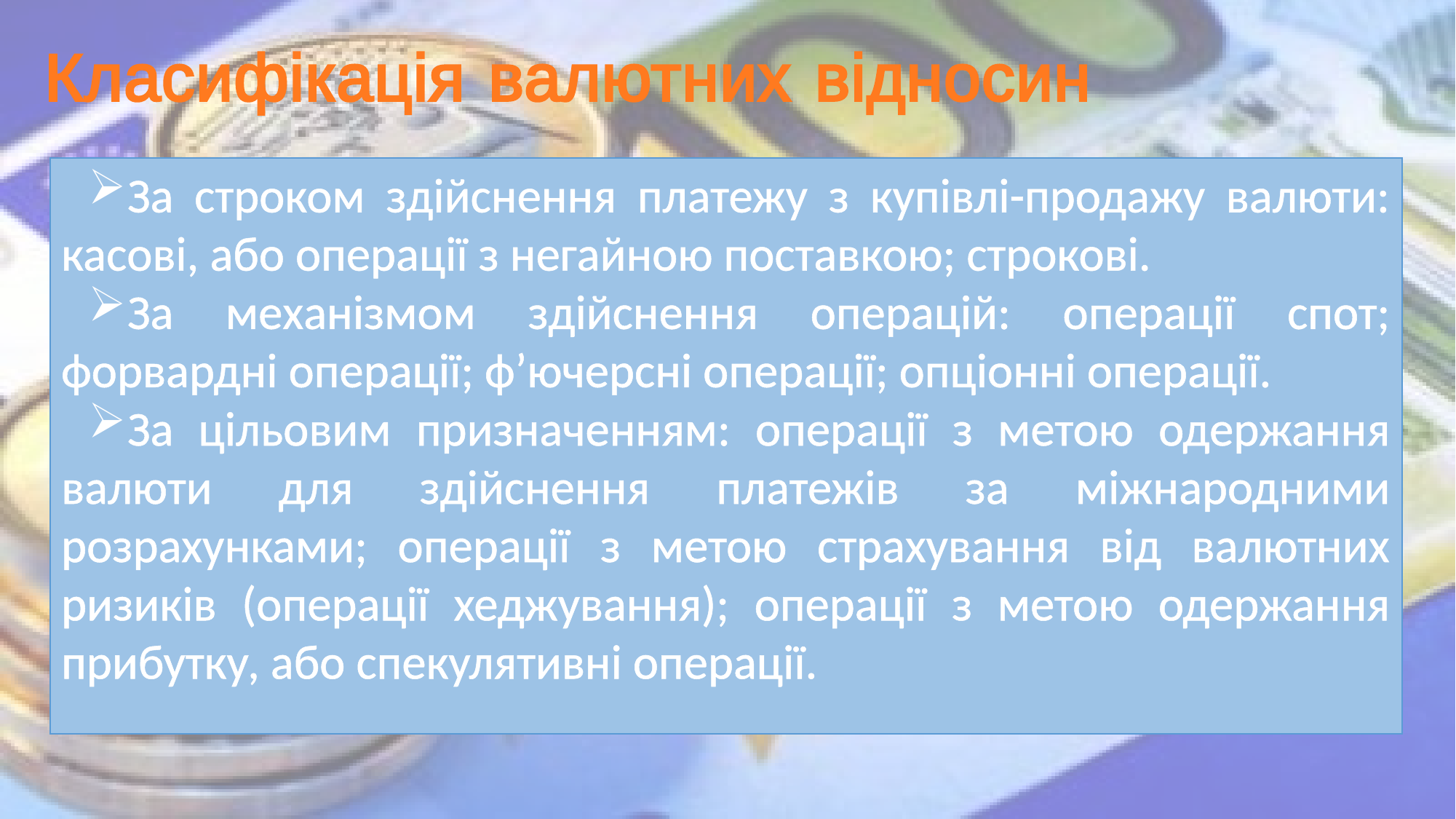

# Класифікація валютних відносин
За строком здійснення платежу з купівлі-продажу валюти: касові, або операції з негайною поставкою; строкові.
За механізмом здійснення операцій: операції спот; форвардні операції; ф’ючерсні операції; опціонні операції.
За цільовим призначенням: операції з метою одержання валюти для здійснення платежів за міжнародними розрахунками; операції з метою страхування від валютних ризиків (операції хеджування); операції з метою одержання прибутку, або спекулятивні операції.